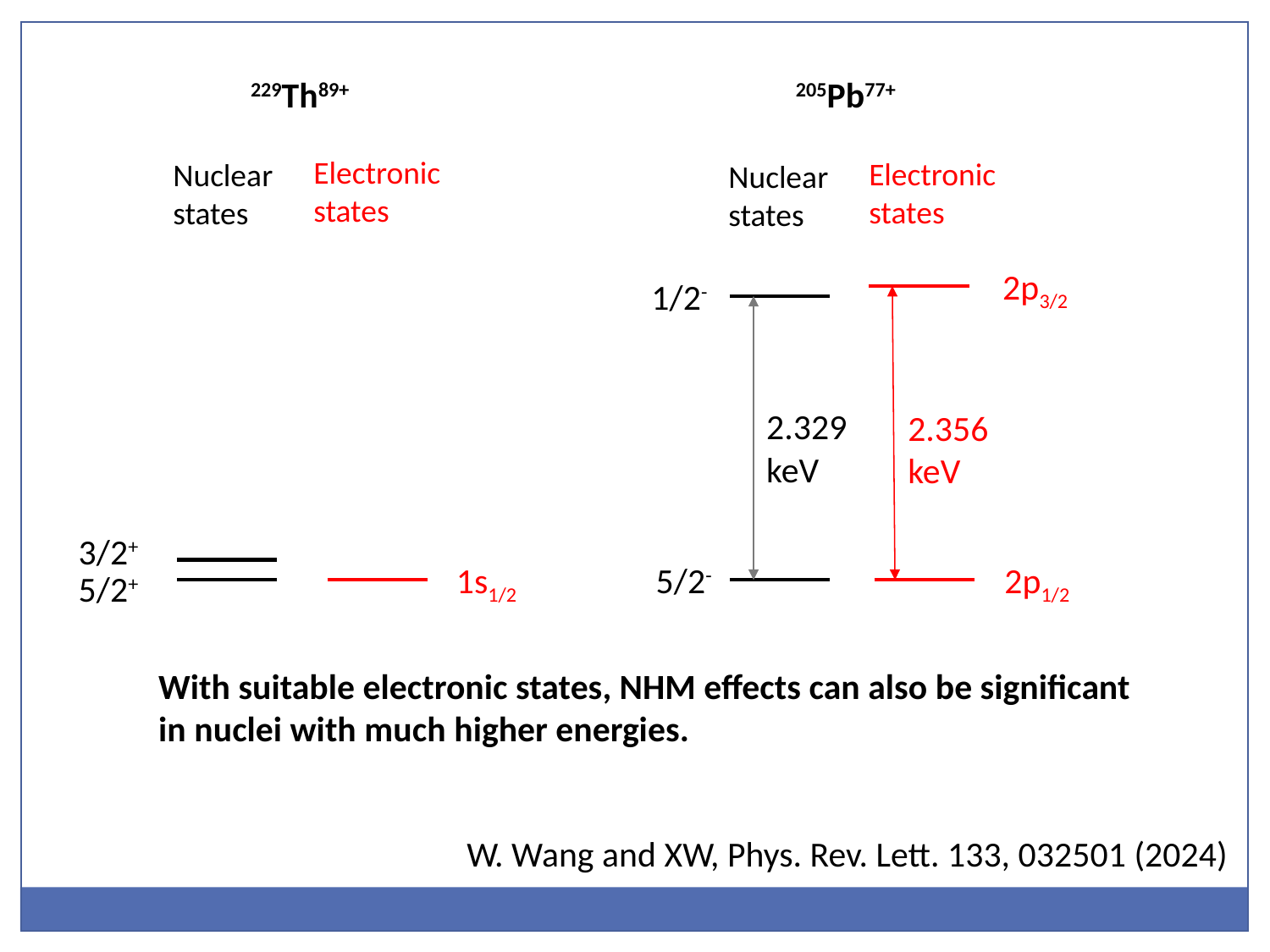

205Pb77+
229Th89+
Electronic
states
Electronic
states
Nuclear
states
Nuclear
states
2p3/2
1/2-
2.329
keV
2.356
keV
3/2+
1s1/2
2p1/2
5/2-
5/2+
With suitable electronic states, NHM effects can also be significant in nuclei with much higher energies.
W. Wang and XW, Phys. Rev. Lett. 133, 032501 (2024)